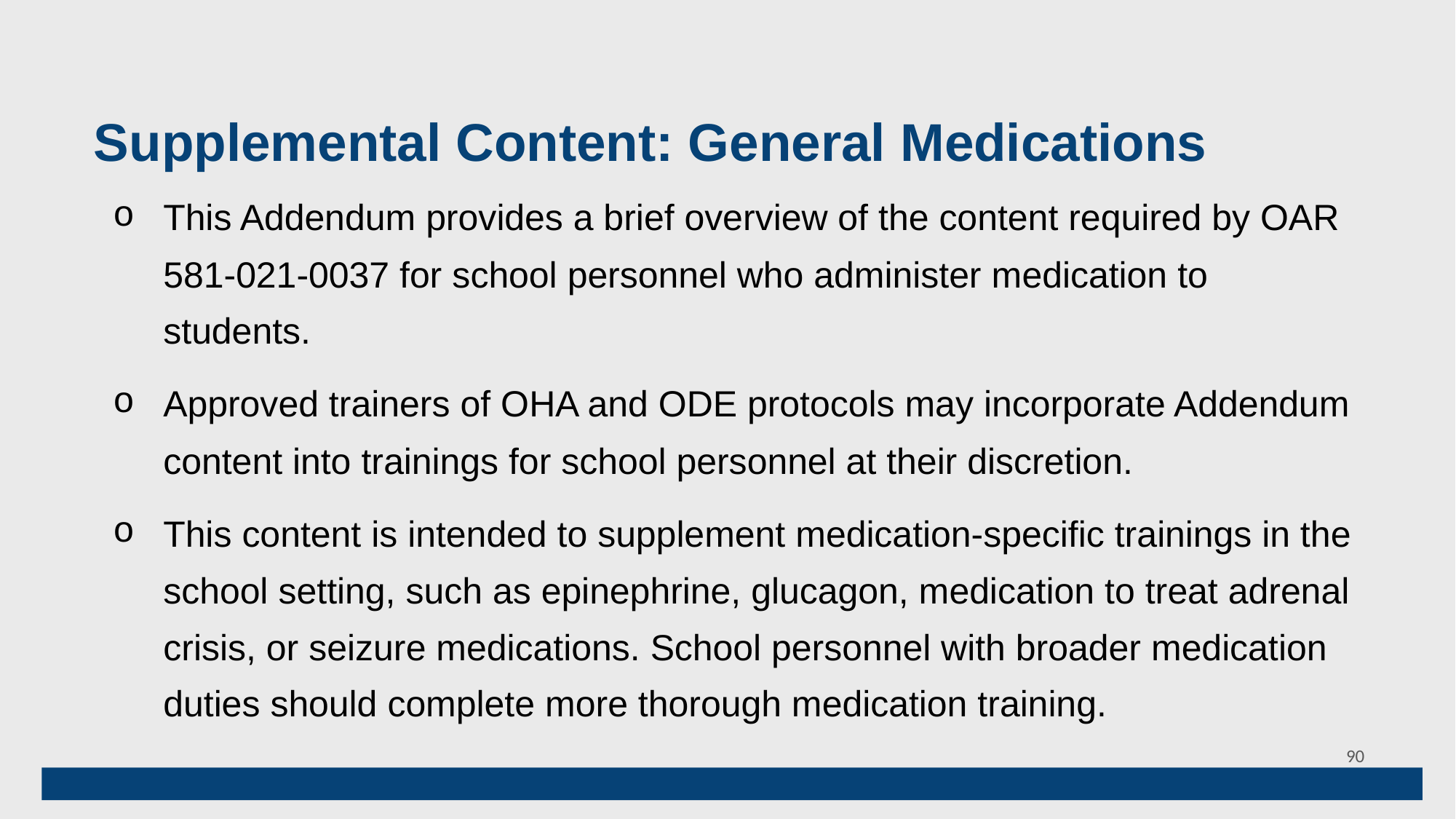

# Supplemental Content: General Medications
This Addendum provides a brief overview of the content required by OAR 581-021-0037 for school personnel who administer medication to students.
Approved trainers of OHA and ODE protocols may incorporate Addendum content into trainings for school personnel at their discretion.
This content is intended to supplement medication-specific trainings in the school setting, such as epinephrine, glucagon, medication to treat adrenal crisis, or seizure medications. School personnel with broader medication duties should complete more thorough medication training.
90